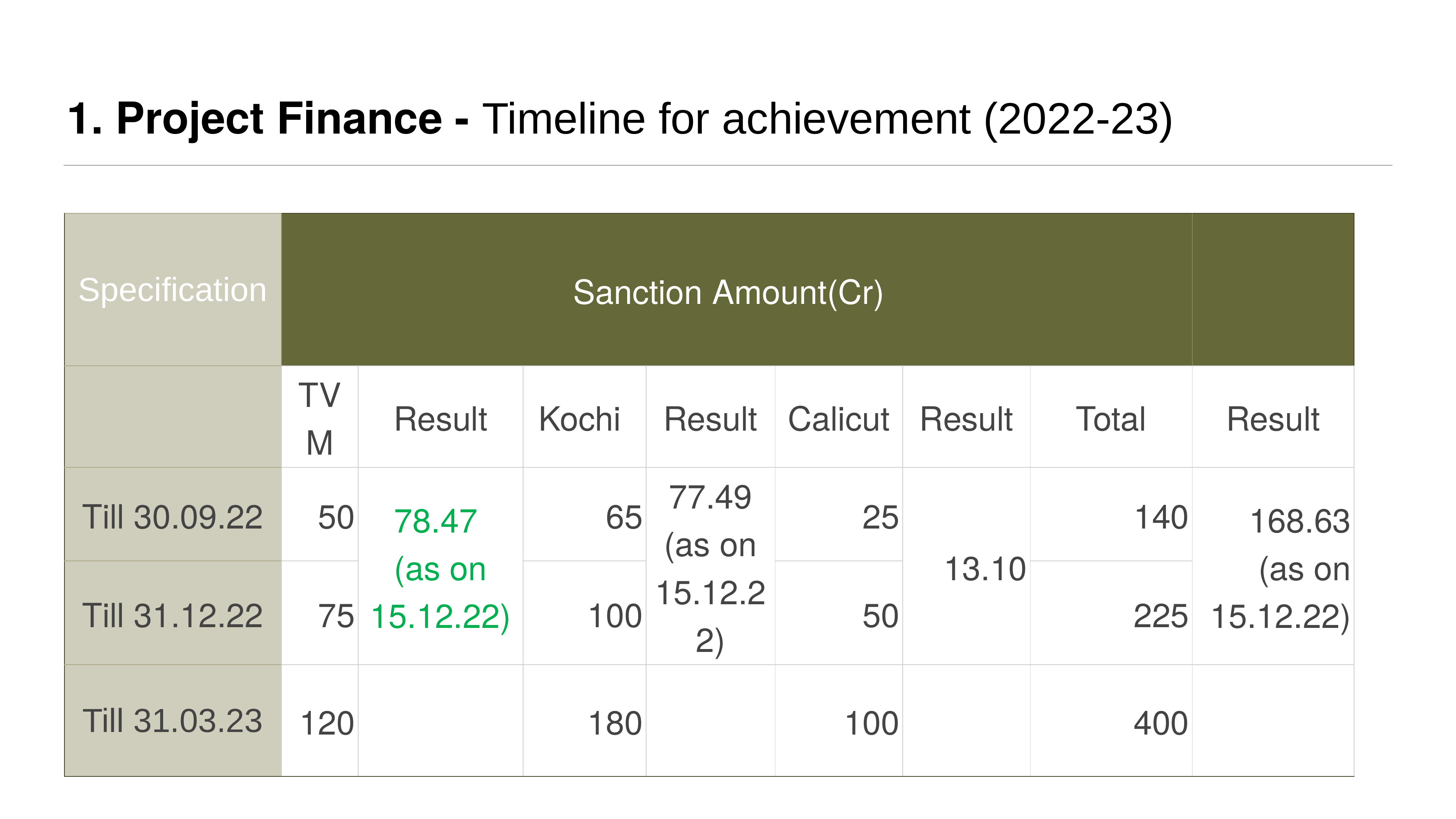

# 1. Project Finance - Timeline for achievement (2022-23)
No	Plan	Amount	Timeline	Result
| Specification | Sanction Amount(Cr) |  |  |  |  |  |  |  |
| --- | --- | --- | --- | --- | --- | --- | --- | --- |
|  | TVM | Result | Kochi | Result | Calicut | Result | Total | Result |
| Till 30.09.22 | 50 | 78.47 (as on 15.12.22) | 65 | 77.49 (as on 15.12.22) | 25 | 13.10 | 140 | 168.63 (as on 15.12.22) |
| Till 31.12.22 | 75 |  | 100 |  | 50 |  | 225 |  |
| Till 31.03.23 | 120 |  | 180 |  | 100 |  | 400 |  |